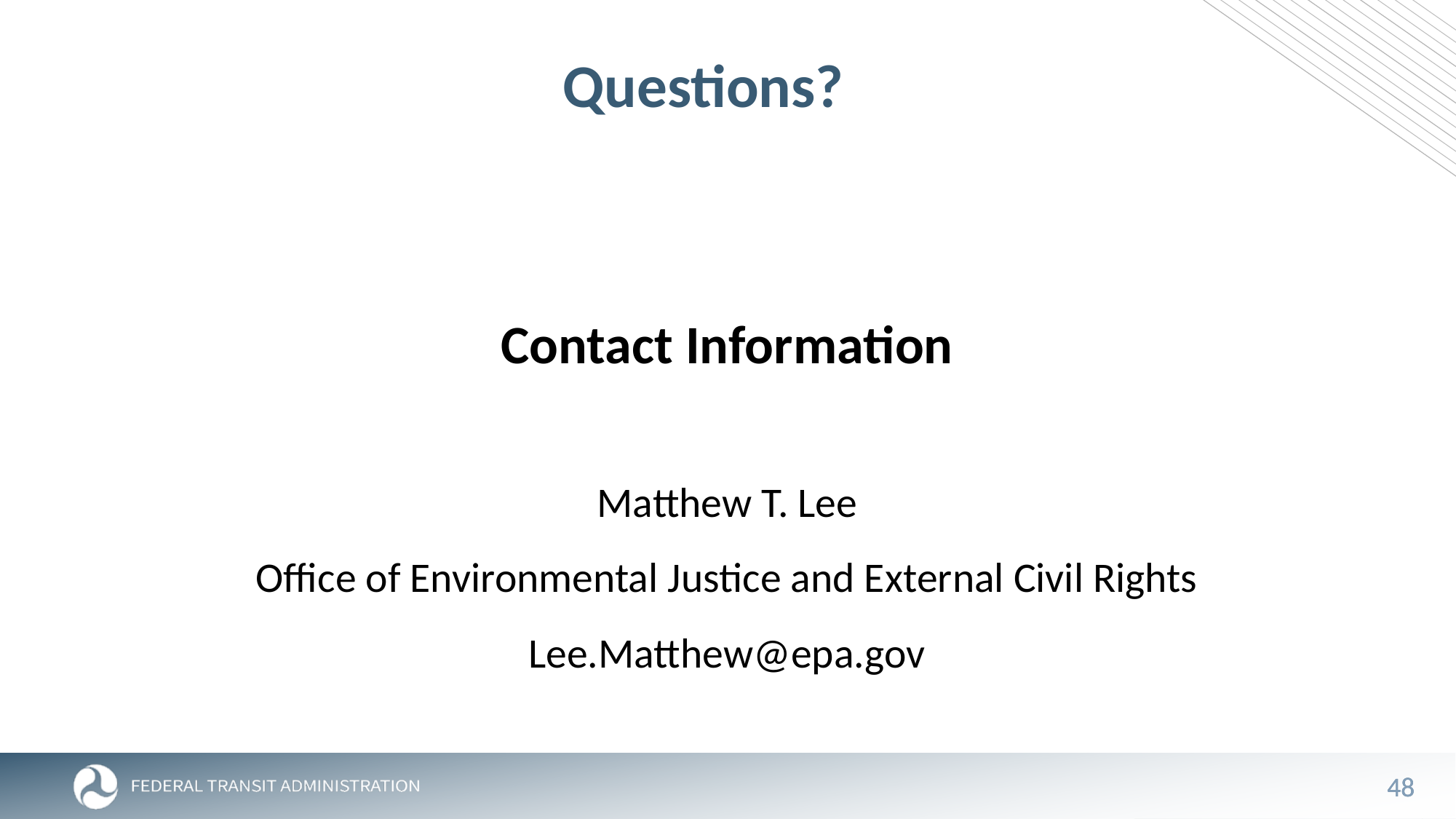

# Questions?
Contact Information

Matthew T. Lee
Office of Environmental Justice and External Civil Rights
Lee.Matthew@epa.gov